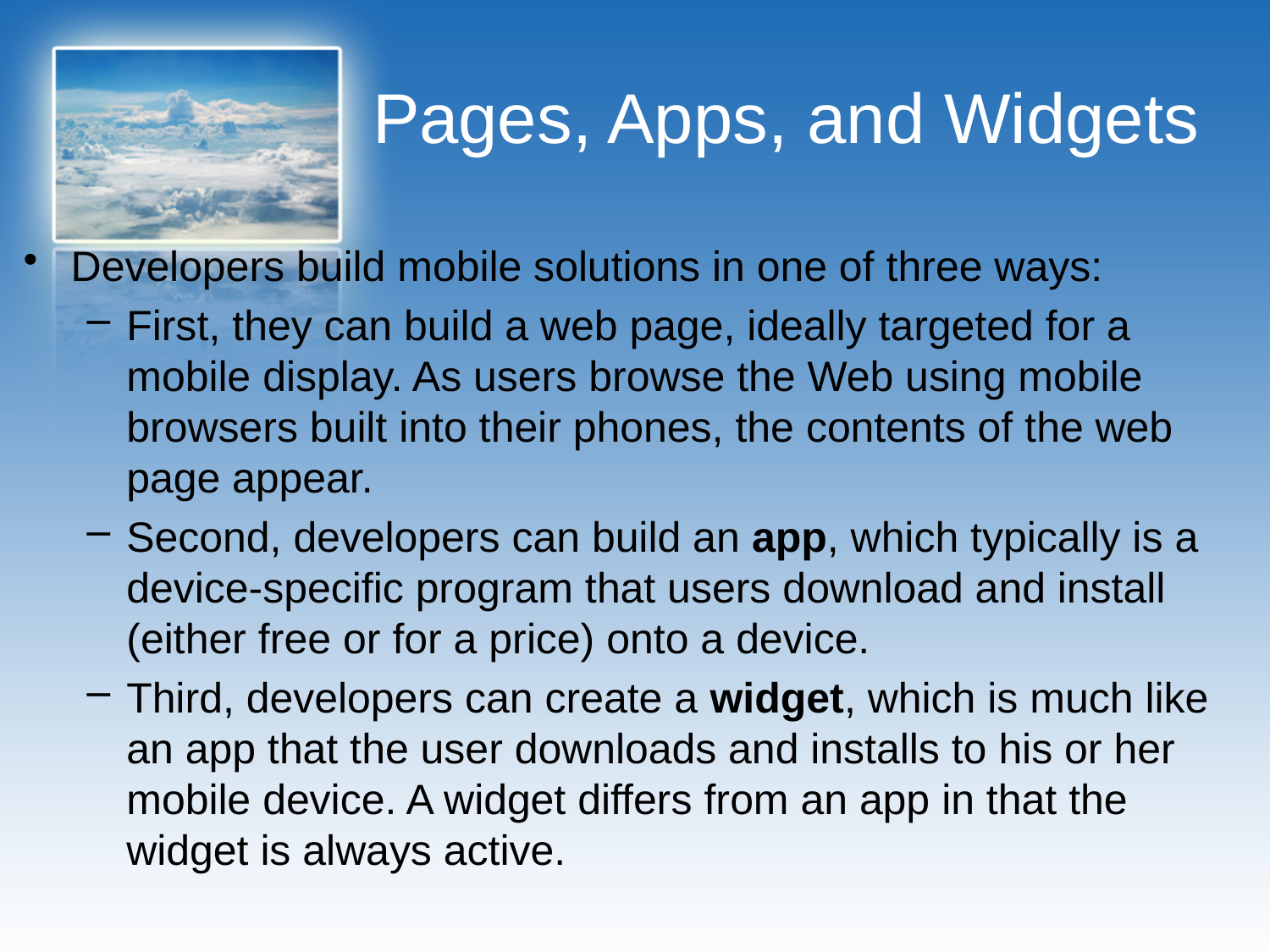

# Pages, Apps, and Widgets
Developers build mobile solutions in one of three ways:
First, they can build a web page, ideally targeted for a mobile display. As users browse the Web using mobile browsers built into their phones, the contents of the web page appear.
Second, developers can build an app, which typically is a device-specific program that users download and install (either free or for a price) onto a device.
Third, developers can create a widget, which is much like an app that the user downloads and installs to his or her mobile device. A widget differs from an app in that the widget is always active.